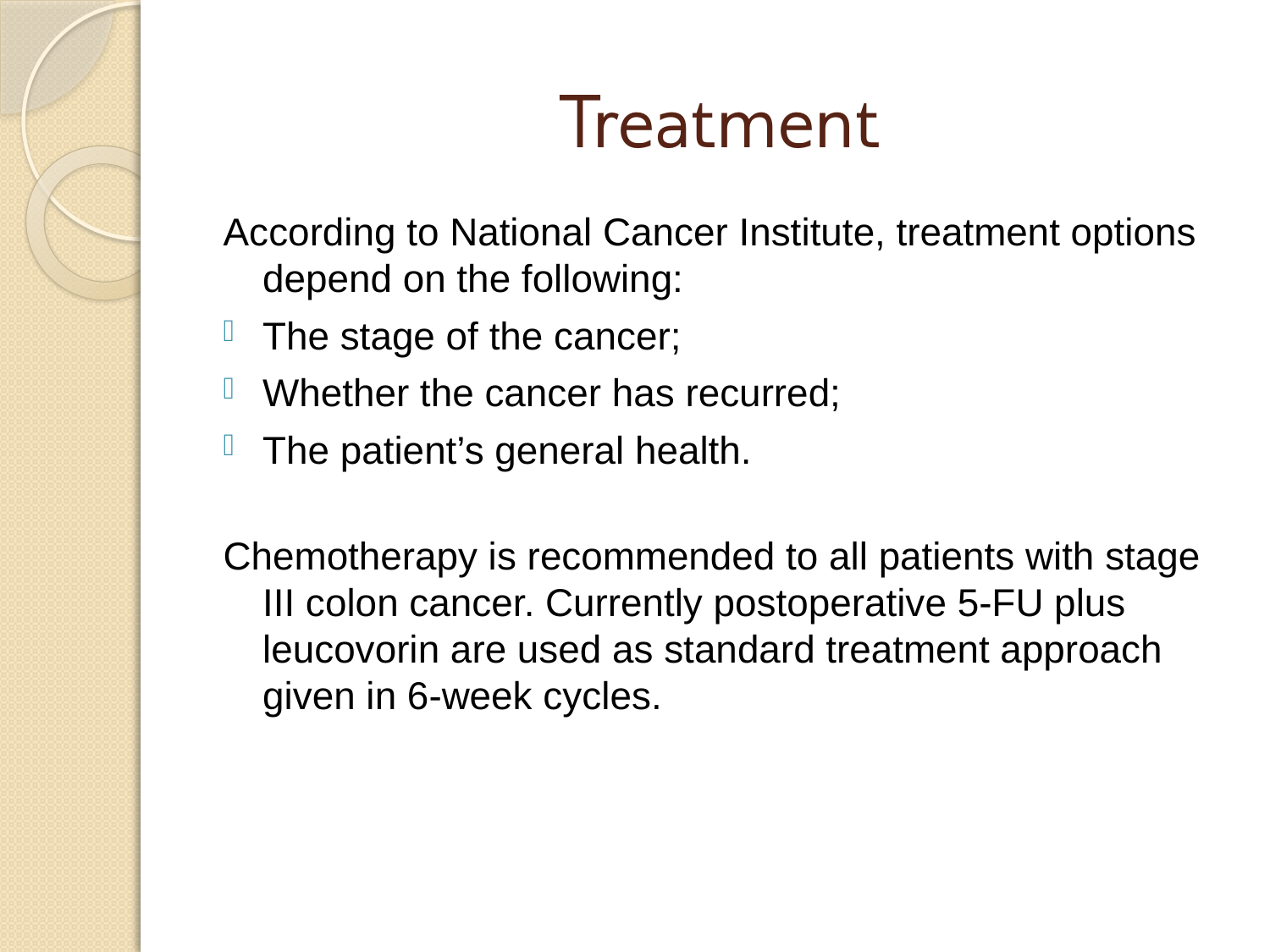

# Treatment
According to National Cancer Institute, treatment options depend on the following:
The stage of the cancer;
Whether the cancer has recurred;
The patient’s general health.

Chemotherapy is recommended to all patients with stage III colon cancer. Currently postoperative 5-FU plus leucovorin are used as standard treatment approach given in 6-week cycles.